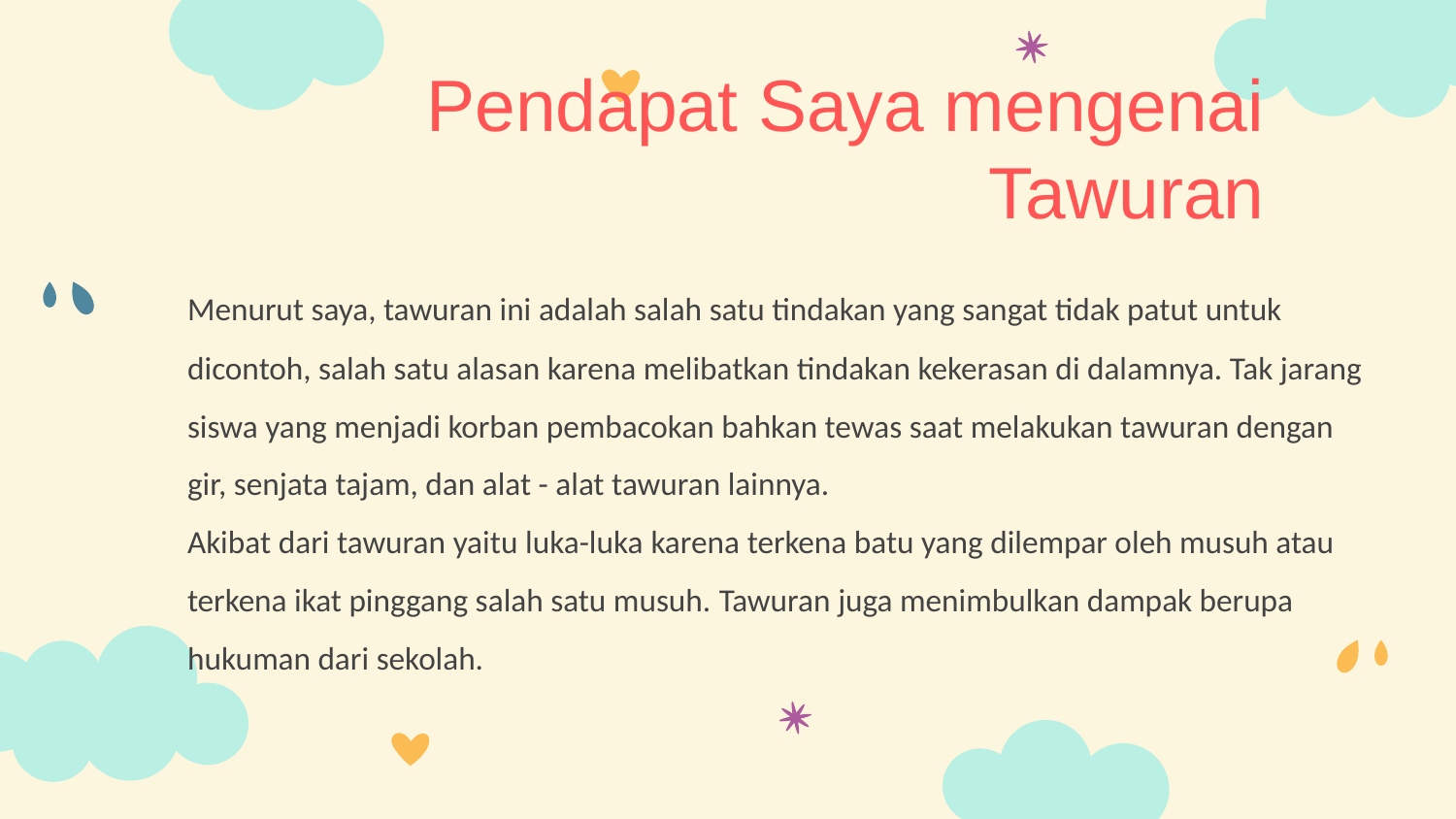

# Pendapat Saya mengenai Tawuran
	Menurut saya, tawuran ini adalah salah satu tindakan yang sangat tidak patut untuk dicontoh, salah satu alasan karena melibatkan tindakan kekerasan di dalamnya. Tak jarang siswa yang menjadi korban pembacokan bahkan tewas saat melakukan tawuran dengan gir, senjata tajam, dan alat - alat tawuran lainnya.
	Akibat dari tawuran yaitu luka-luka karena terkena batu yang dilempar oleh musuh atau terkena ikat pinggang salah satu musuh. Tawuran juga menimbulkan dampak berupa hukuman dari sekolah.